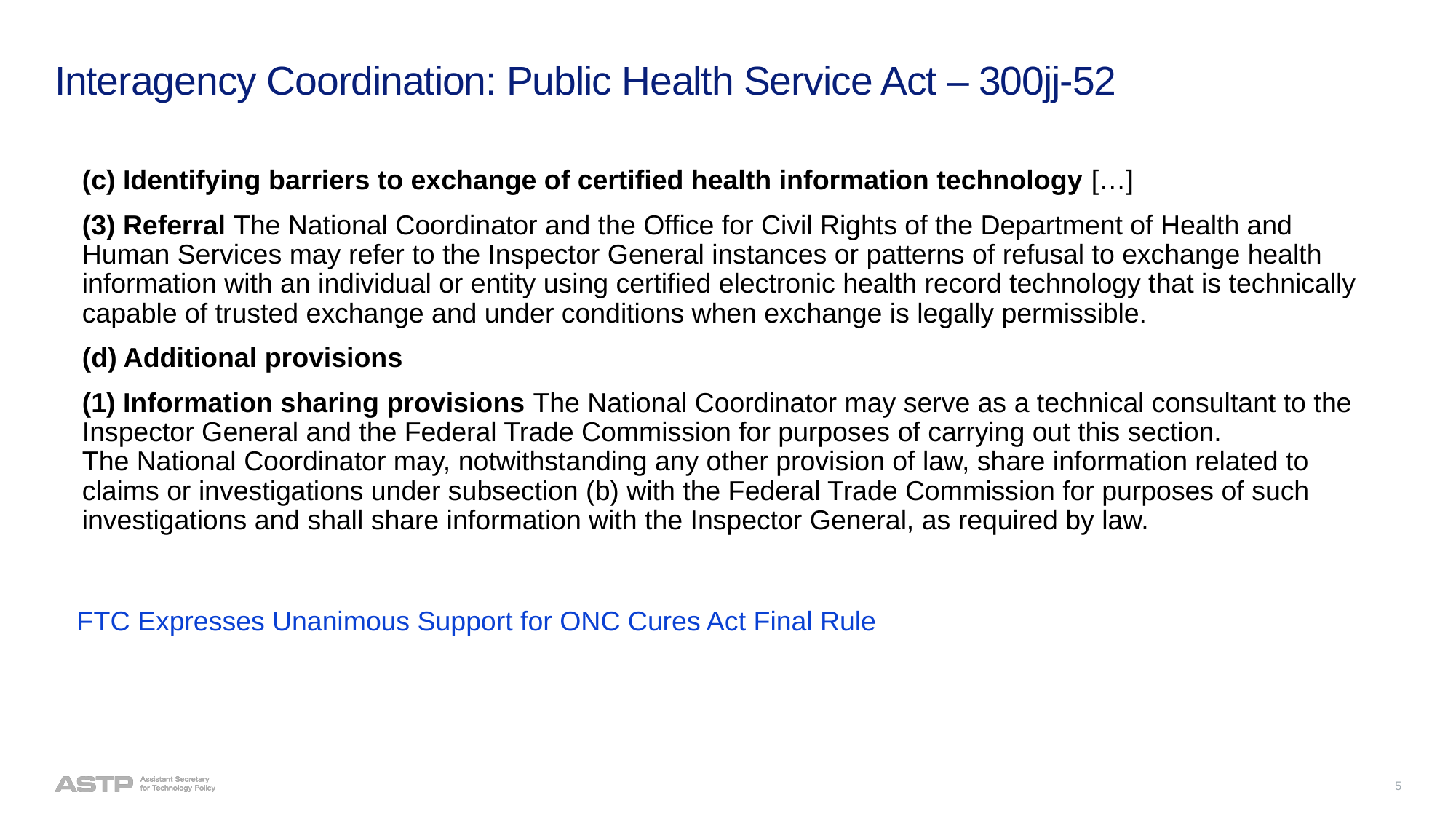

# Interagency Coordination: Public Health Service Act – 300jj-52
(c) Identifying barriers to exchange of certified health information technology […]
(3) Referral The National Coordinator and the Office for Civil Rights of the Department of Health and Human Services may refer to the Inspector General instances or patterns of refusal to exchange health information with an individual or entity using certified electronic health record technology that is technically capable of trusted exchange and under conditions when exchange is legally permissible.
(d) Additional provisions
(1) Information sharing provisions The National Coordinator may serve as a technical consultant to the Inspector General and the Federal Trade Commission for purposes of carrying out this section. The National Coordinator may, notwithstanding any other provision of law, share information related to claims or investigations under subsection (b) with the Federal Trade Commission for purposes of such investigations and shall share information with the Inspector General, as required by law.
FTC Expresses Unanimous Support for ONC Cures Act Final Rule